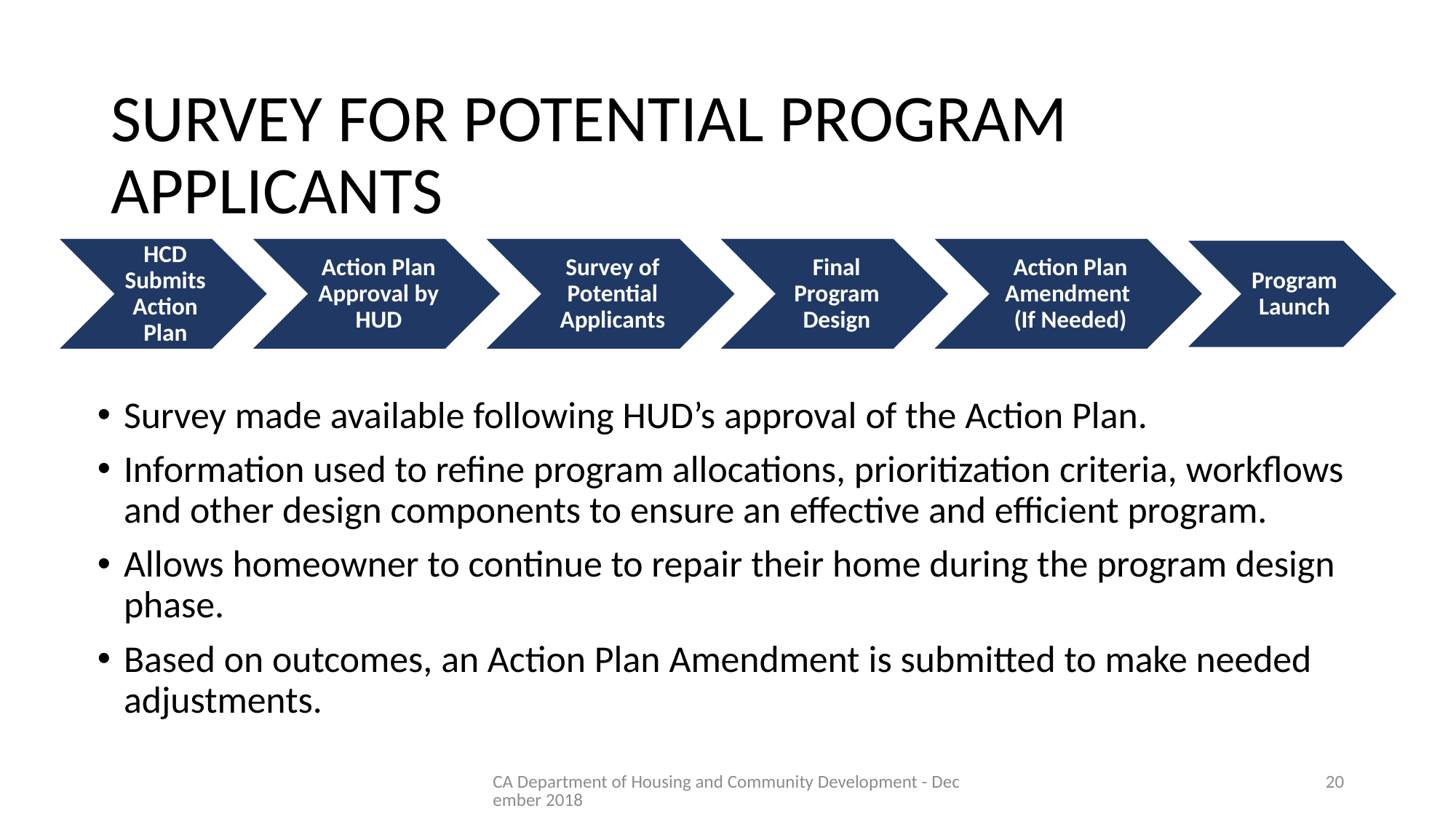

# SURVEY FOR POTENTIAL PROGRAM APPLICANTS
HCD Submits Action Plan
Action Plan Approval by HUD
Survey of Potential Applicants
Final Program Design
Action Plan Amendment
(If Needed)
Program Launch

Survey made available following HUD’s approval of the Action Plan.
Information used to refine program allocations, prioritization criteria, workflows and other design components to ensure an effective and efficient program.
Allows homeowner to continue to repair their home during the program design phase.
Based on outcomes, an Action Plan Amendment is submitted to make needed adjustments.

CA Department of Housing and Community Development - December 2018
20